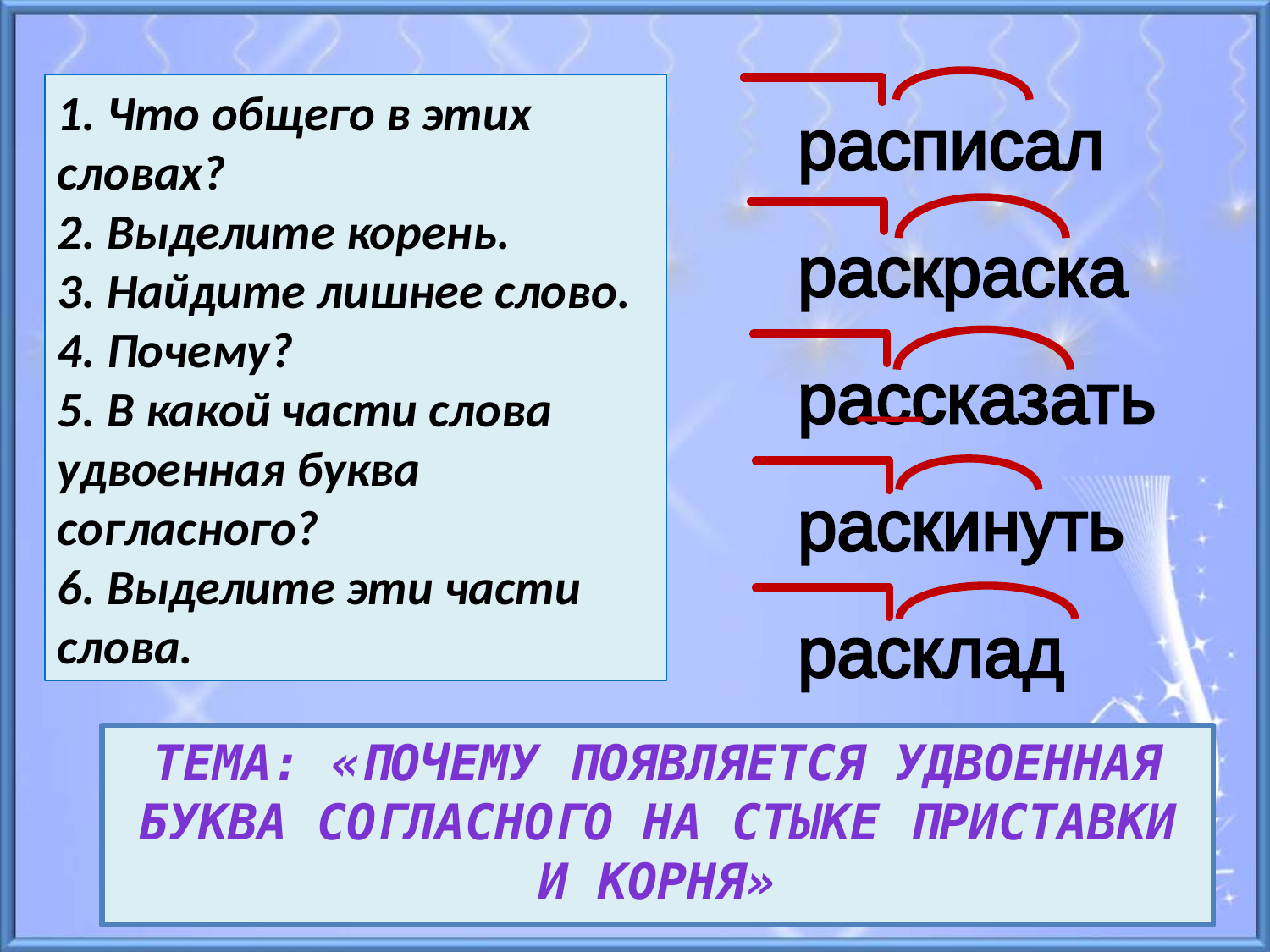

расписал
раскраска
рассказать
раскинуть
расклад
1. Что общего в этих словах?
2. Выделите корень.
3. Найдите лишнее слово.
4. Почему?
5. В какой части слова удвоенная буква согласного?
6. Выделите эти части слова.

Тема: «Почему появляется удвоенная буква согласного на стыке приставки и корня»